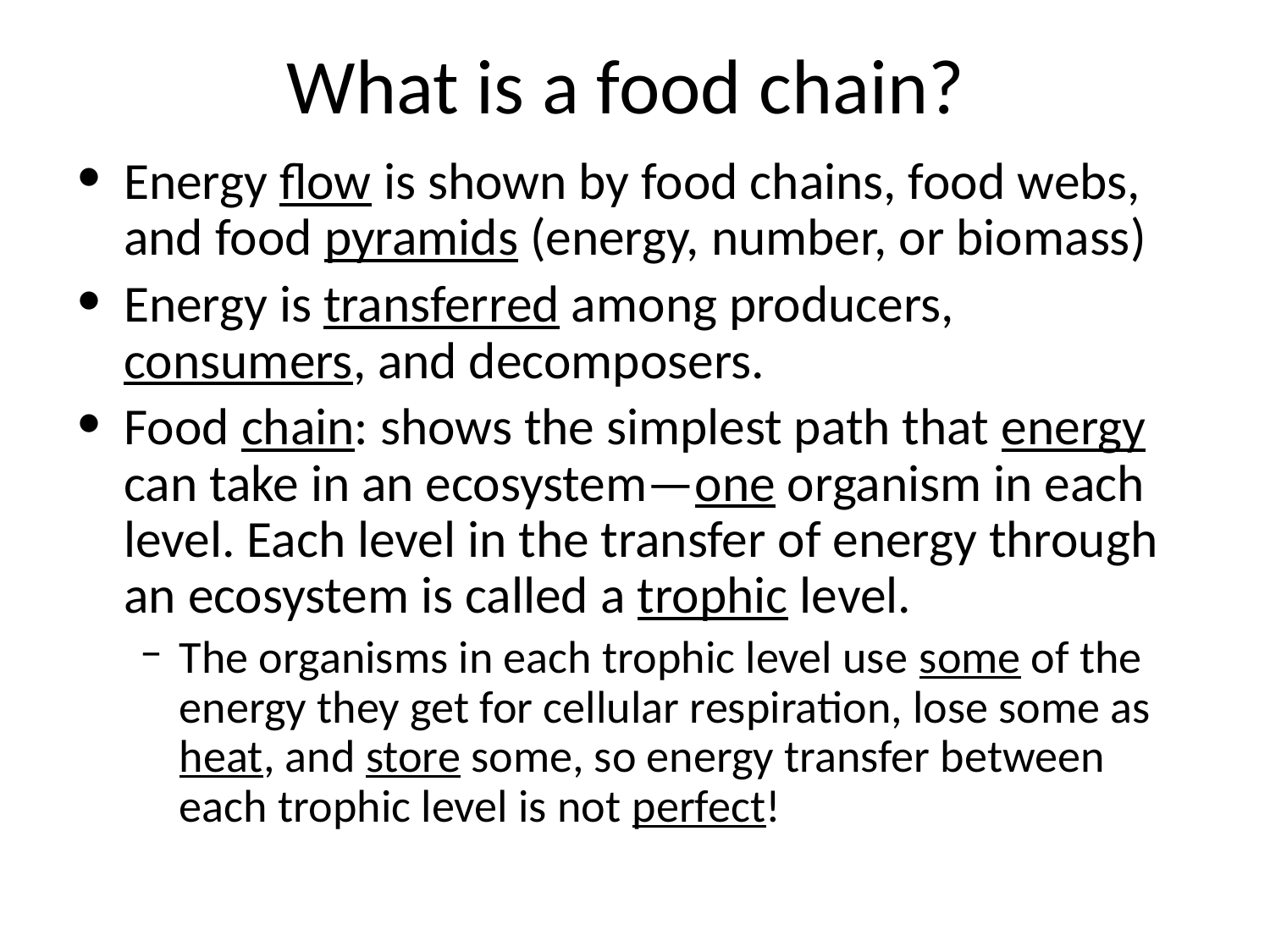

# What is a food chain?
Energy flow is shown by food chains, food webs, and food pyramids (energy, number, or biomass)
Energy is transferred among producers, consumers, and decomposers.
Food chain: shows the simplest path that energy can take in an ecosystem—one organism in each level. Each level in the transfer of energy through an ecosystem is called a trophic level.
The organisms in each trophic level use some of the energy they get for cellular respiration, lose some as heat, and store some, so energy transfer between each trophic level is not perfect!